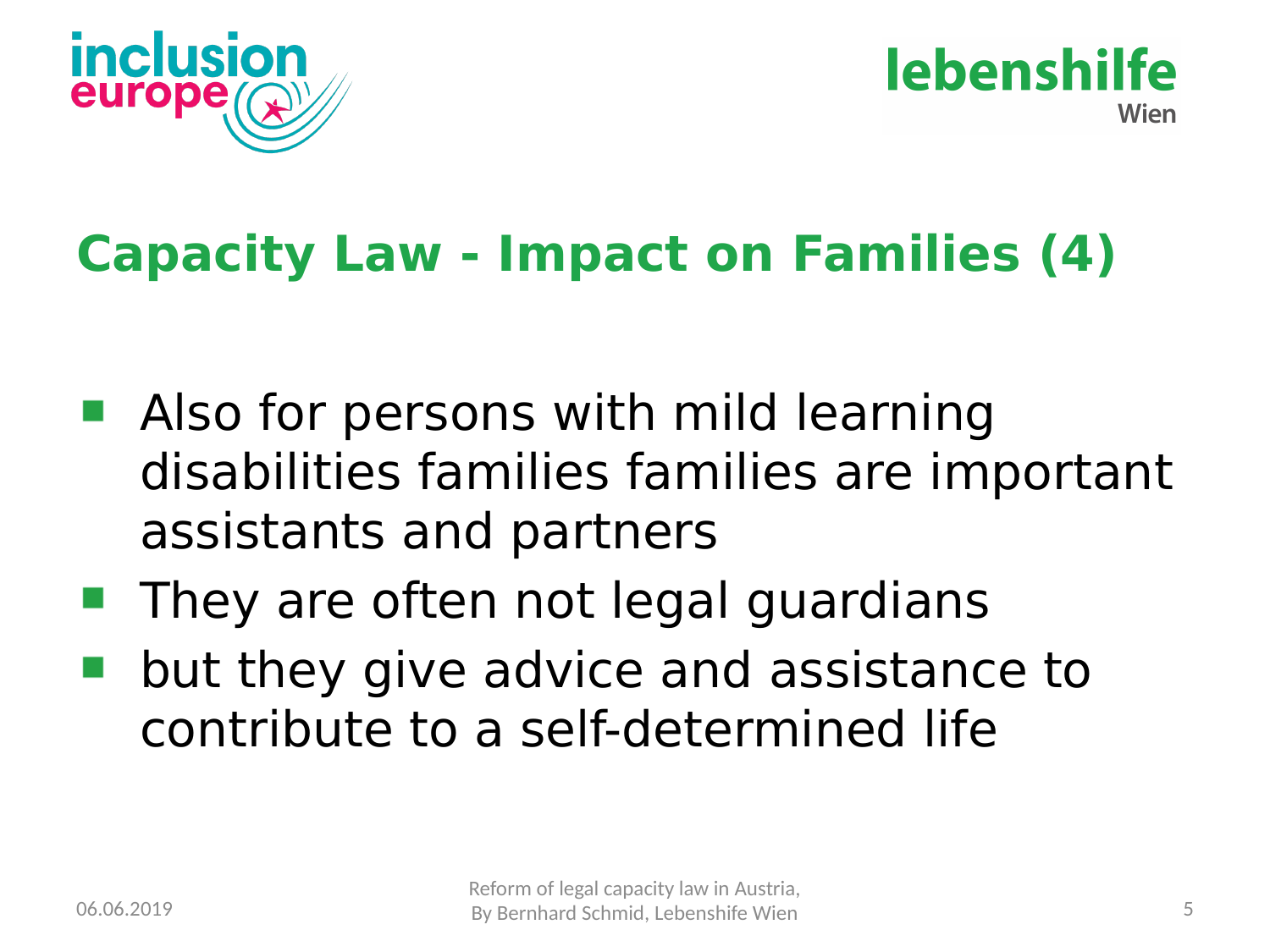

# Capacity Law - Impact on Families (4)
Also for persons with mild learning disabilities families families are important assistants and partners
They are often not legal guardians
but they give advice and assistance to contribute to a self-determined life
Reform of legal capacity law in Austria,
By Bernhard Schmid, Lebenshife Wien
06.06.2019
5